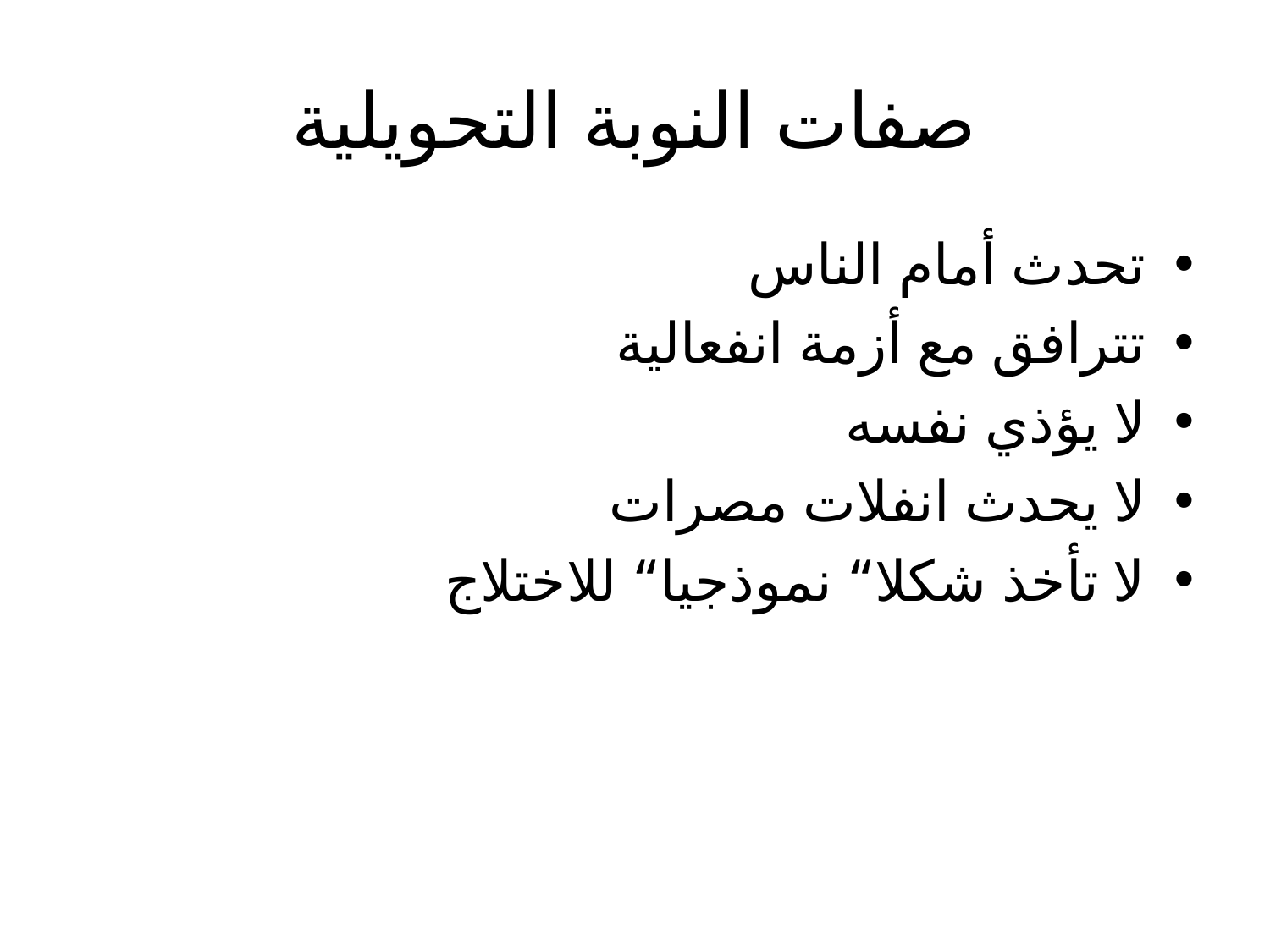

# صفات النوبة التحويلية
تحدث أمام الناس
تترافق مع أزمة انفعالية
لا يؤذي نفسه
لا يحدث انفلات مصرات
لا تأخذ شكلا“ نموذجيا“ للاختلاج